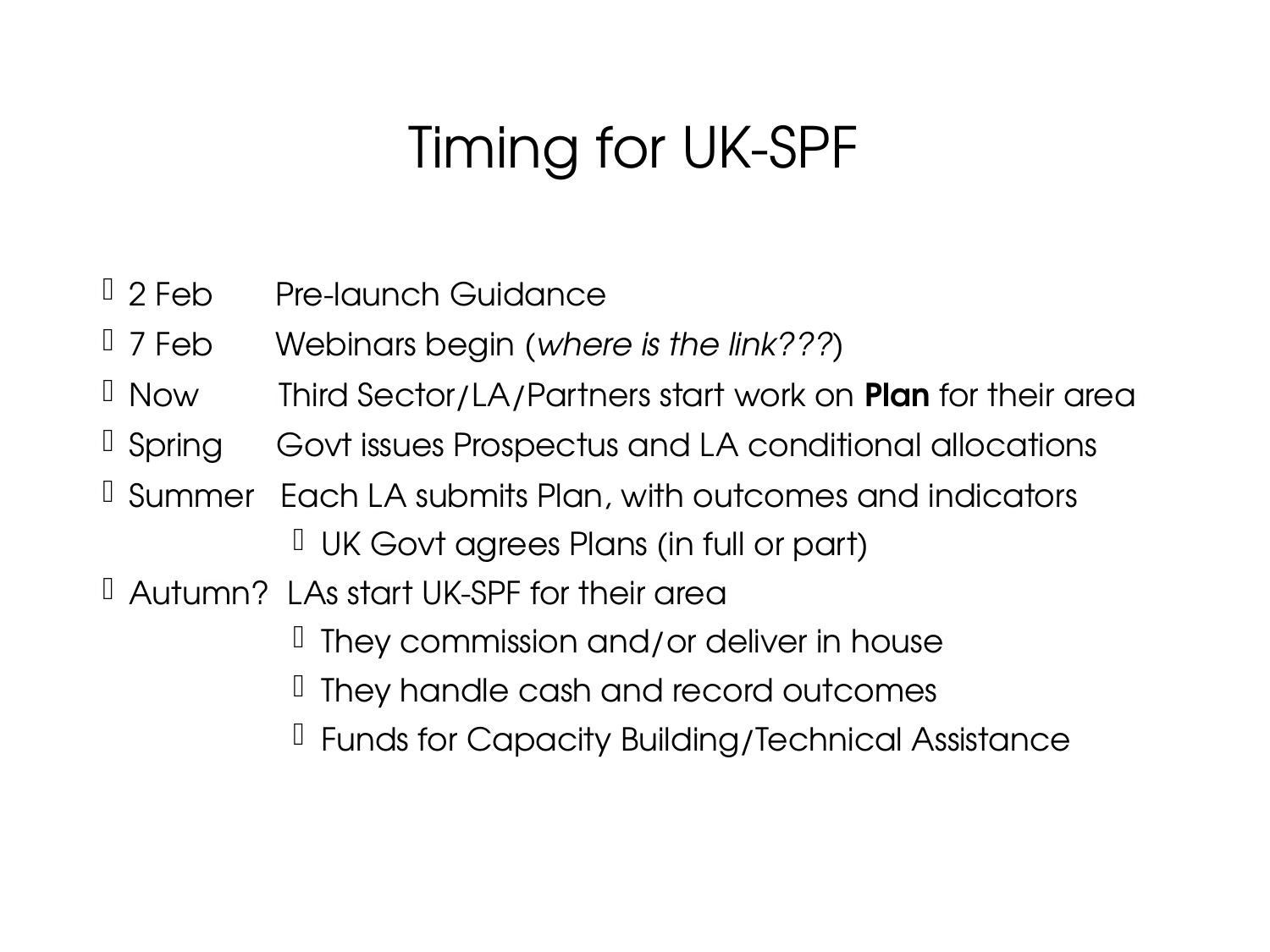

# Timing for UK-SPF
2 Feb       Pre-launch Guidance
7 Feb       Webinars begin (where is the link???)
Now         Third Sector/LA/Partners start work on Plan for their area
Spring      Govt issues Prospectus and LA conditional allocations
Summer   Each LA submits Plan, with outcomes and indicators
UK Govt agrees Plans (in full or part)
Autumn?  LAs start UK-SPF for their area
They commission and/or deliver in house
They handle cash and record outcomes
Funds for Capacity Building/Technical Assistance